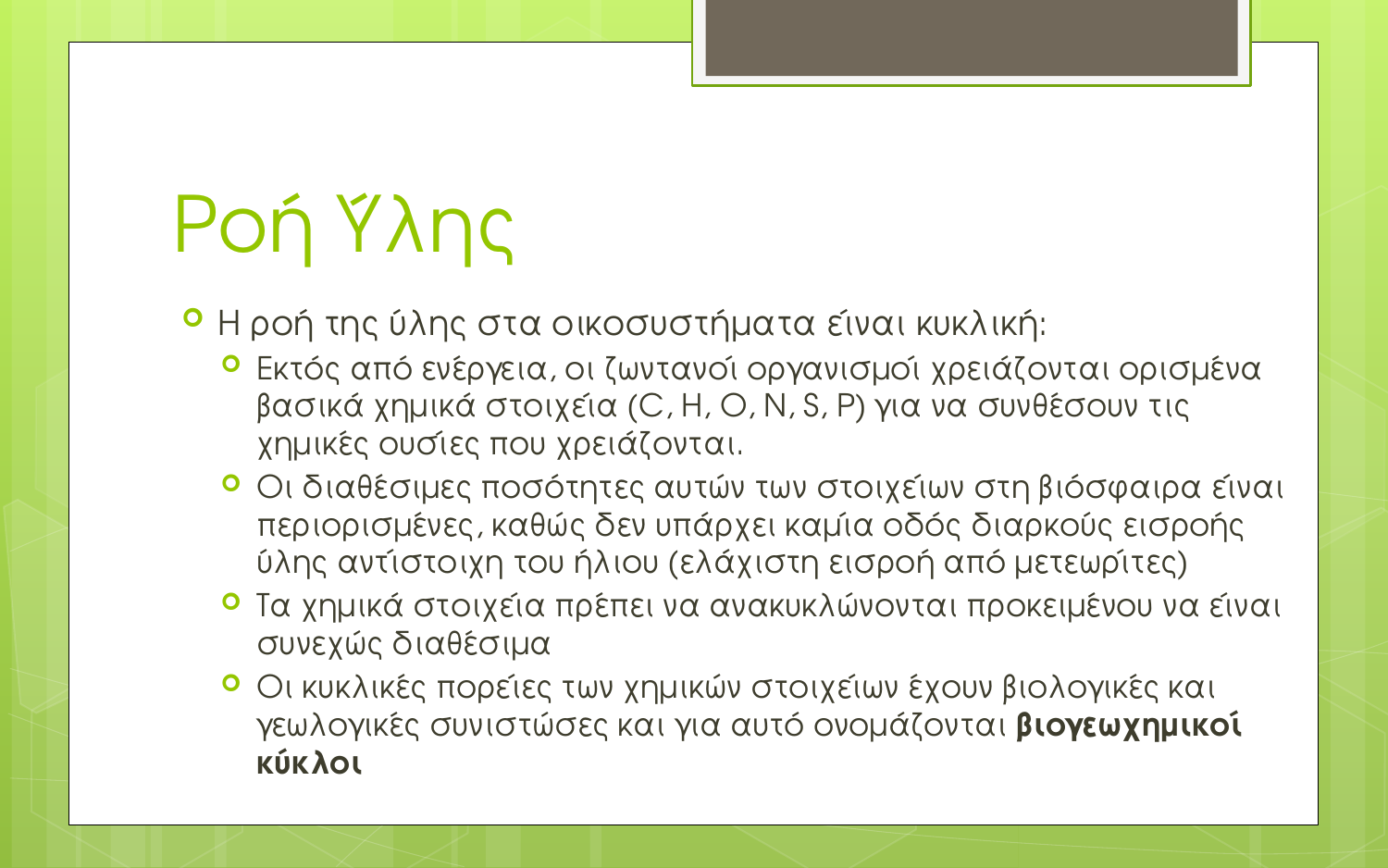

# Ροή Ύλης
Η ροή της ύλης στα οικοσυστήματα είναι κυκλική:
Εκτός από ενέργεια, οι ζωντανοί οργανισμοί χρειάζονται ορισμένα βασικά χημικά στοιχεία (C, H, O, N, S, P) για να συνθέσουν τις χημικές ουσίες που χρειάζονται.
Οι διαθέσιμες ποσότητες αυτών των στοιχείων στη βιόσφαιρα είναι περιορισμένες, καθώς δεν υπάρχει καμία οδός διαρκούς εισροής ύλης αντίστοιχη του ήλιου (ελάχιστη εισροή από μετεωρίτες)
Τα χημικά στοιχεία πρέπει να ανακυκλώνονται προκειμένου να είναι συνεχώς διαθέσιμα
Οι κυκλικές πορείες των χημικών στοιχείων έχουν βιολογικές και γεωλογικές συνιστώσες και για αυτό ονομάζονται βιογεωχημικοί κύκλοι